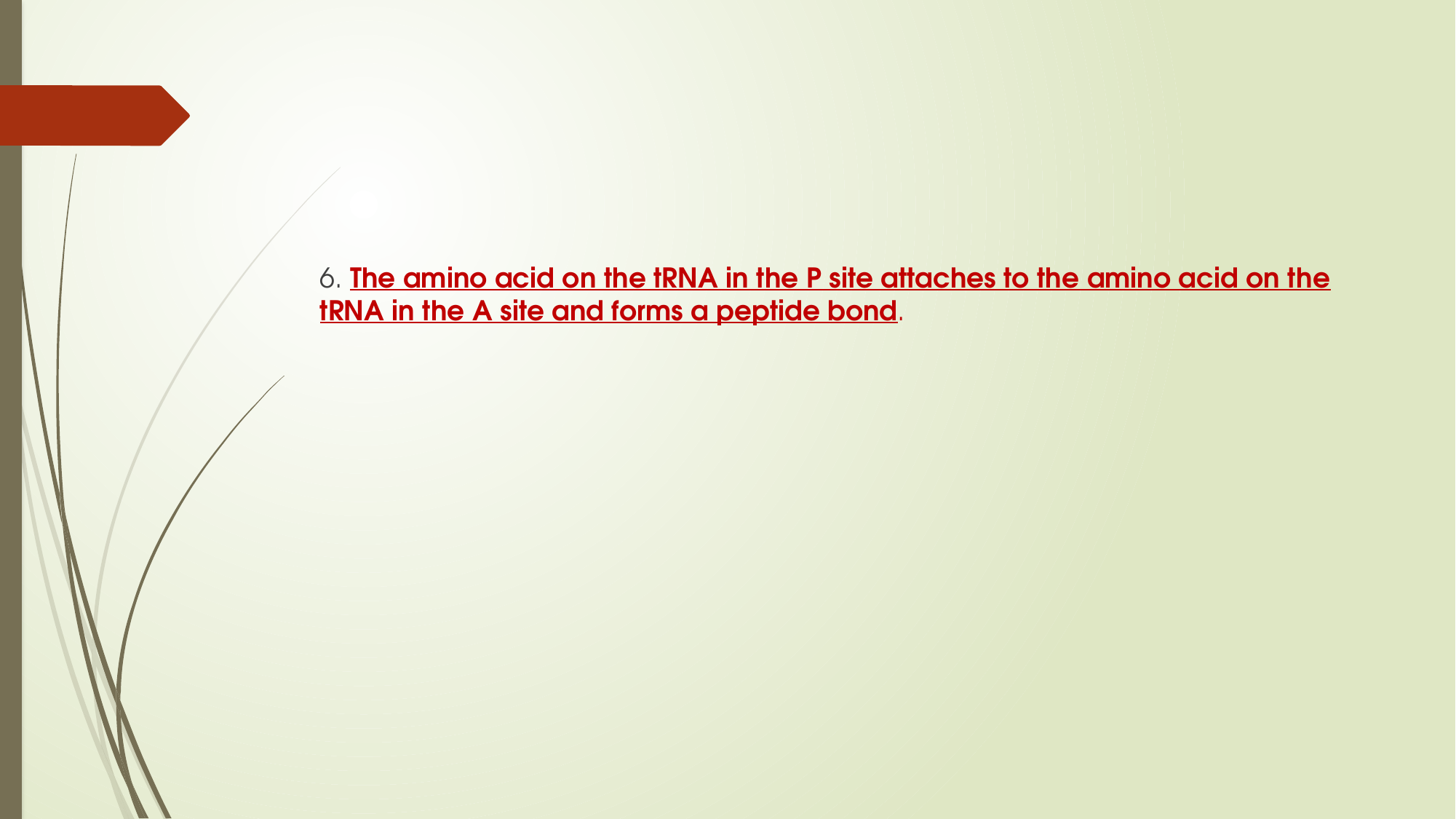

#
6. The amino acid on the tRNA in the P site attaches to the amino acid on the tRNA in the A site and forms a peptide bond.